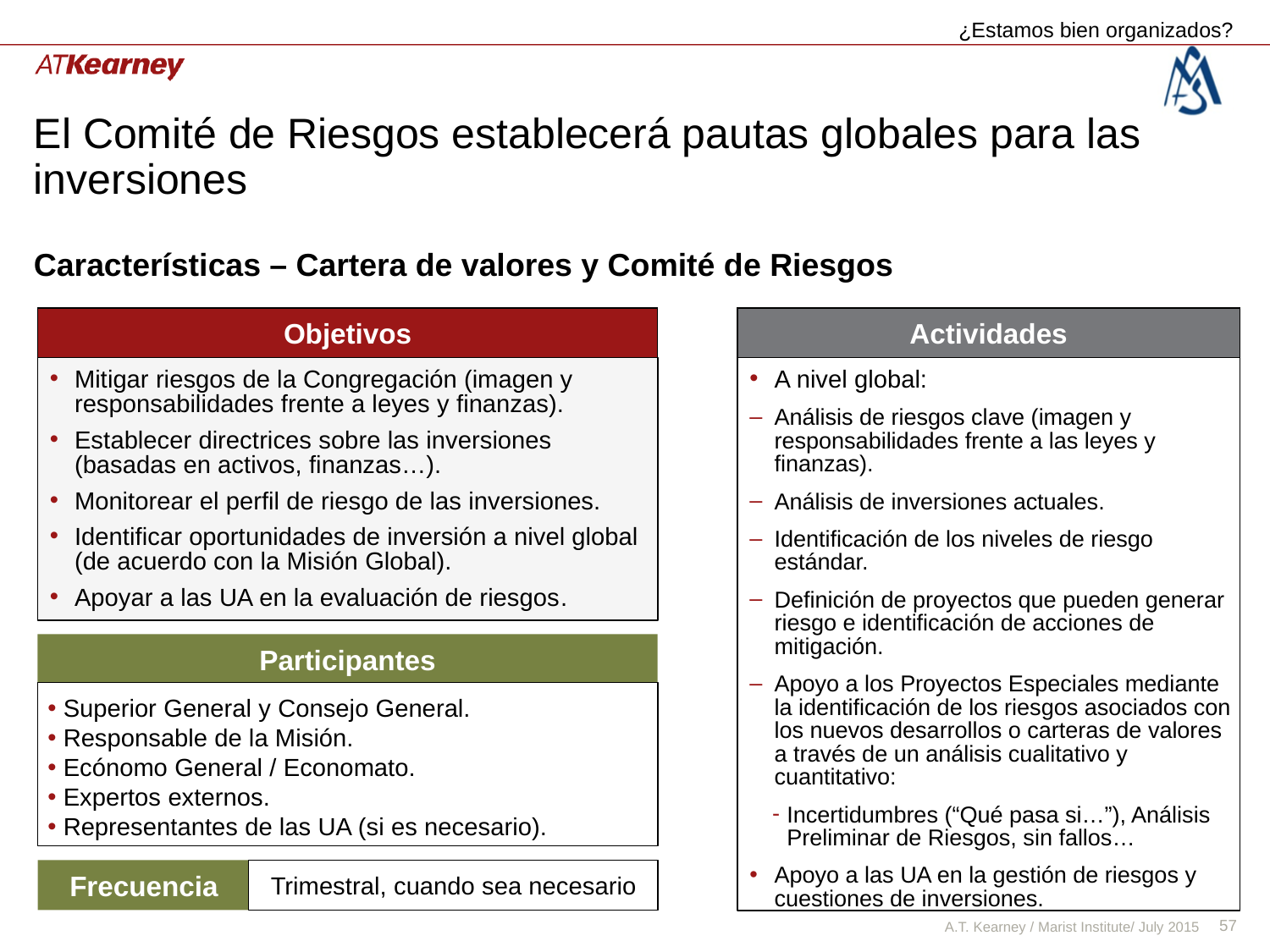

¿Estamos bien organizados?
# El Comité de Riesgos establecerá pautas globales para las inversiones
Características – Cartera de valores y Comité de Riesgos
Objetivos
Actividades
Mitigar riesgos de la Congregación (imagen y responsabilidades frente a leyes y finanzas).
Establecer directrices sobre las inversiones (basadas en activos, finanzas…).
Monitorear el perfil de riesgo de las inversiones.
Identificar oportunidades de inversión a nivel global (de acuerdo con la Misión Global).
Apoyar a las UA en la evaluación de riesgos.
A nivel global:
Análisis de riesgos clave (imagen y responsabilidades frente a las leyes y finanzas).
Análisis de inversiones actuales.
Identificación de los niveles de riesgo estándar.
Definición de proyectos que pueden generar riesgo e identificación de acciones de mitigación.
Apoyo a los Proyectos Especiales mediante la identificación de los riesgos asociados con los nuevos desarrollos o carteras de valores a través de un análisis cualitativo y cuantitativo:
Incertidumbres (“Qué pasa si…”), Análisis Preliminar de Riesgos, sin fallos…
Apoyo a las UA en la gestión de riesgos y cuestiones de inversiones.
Participantes
Superior General y Consejo General.
Responsable de la Misión.
Ecónomo General / Economato.
Expertos externos.
Representantes de las UA (si es necesario).
Frecuencia
Trimestral, cuando sea necesario